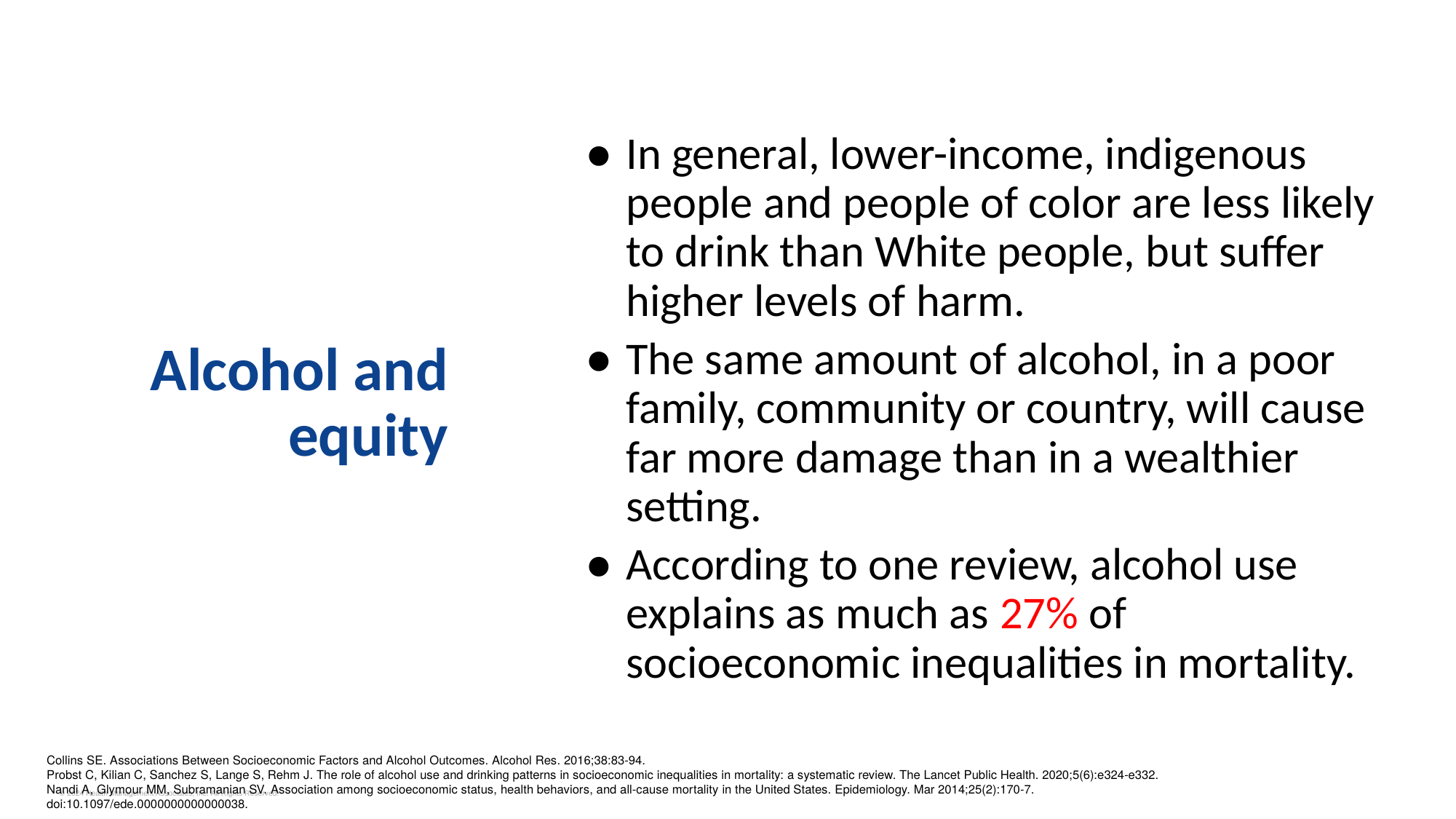

# Alcohol and equity
In general, lower-income, indigenous people and people of color are less likely to drink than White people, but suffer higher levels of harm.
The same amount of alcohol, in a poor family, community or country, will cause far more damage than in a wealthier setting.
According to one review, alcohol use explains as much as 27% of socioeconomic inequalities in mortality.
Collins SE. Associations Between Socioeconomic Factors and Alcohol Outcomes. Alcohol Res. 2016;38:83-94.
Probst C, Kilian C, Sanchez S, Lange S, Rehm J. The role of alcohol use and drinking patterns in socioeconomic inequalities in mortality: a systematic review. The Lancet Public Health. 2020;5(6):e324-e332.
Nandi A, Glymour MM, Subramanian SV. Association among socioeconomic status, health behaviors, and all-cause mortality in the United States. Epidemiology. Mar 2014;25(2):170-7. doi:10.1097/ede.0000000000000038.